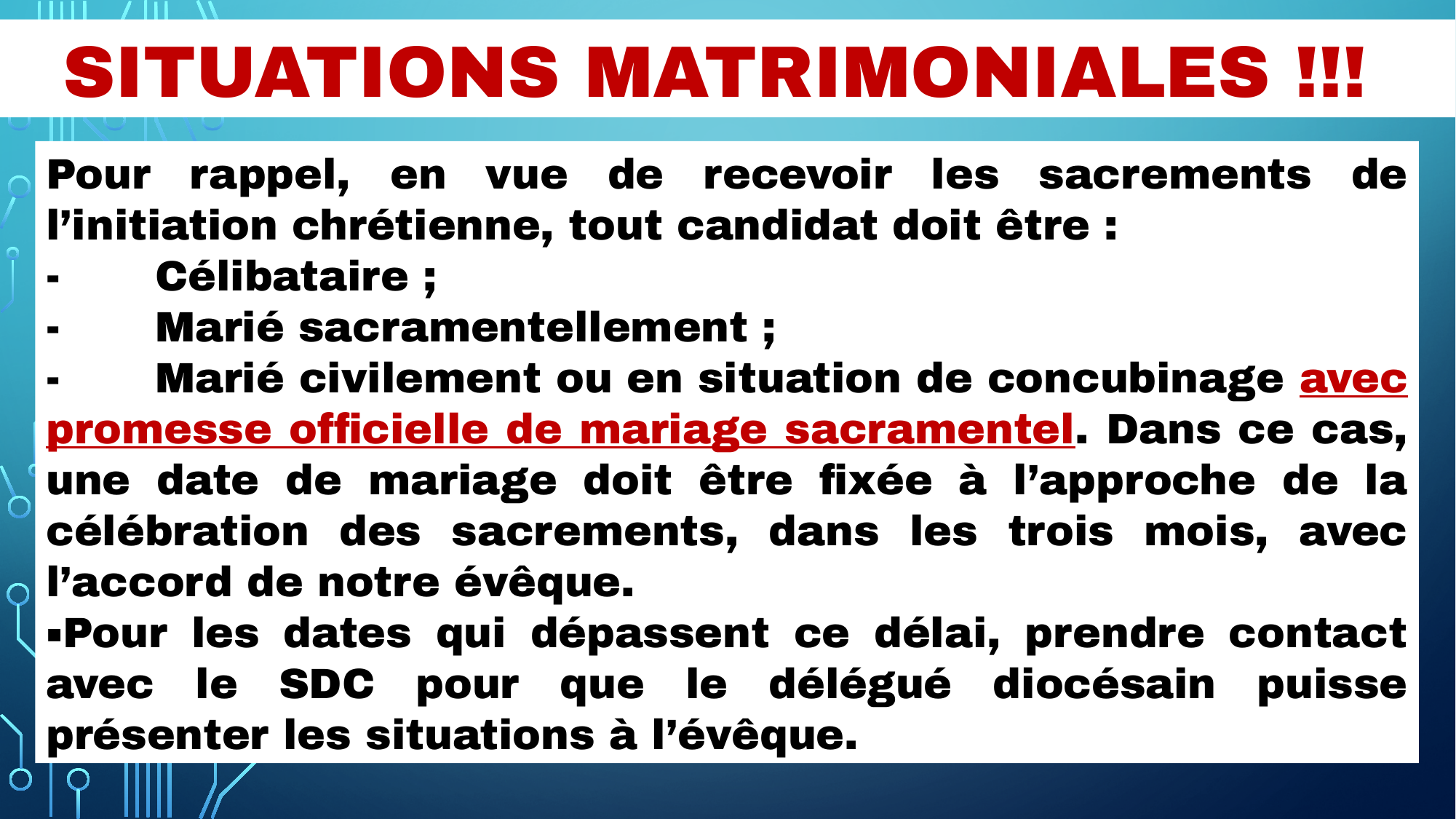

SITUATIONS MATRIMONIALES !!!
Pour rappel, en vue de recevoir les sacrements de l’initiation chrétienne, tout candidat doit être :
-	Célibataire ;
-	Marié sacramentellement ;
-	Marié civilement ou en situation de concubinage avec promesse officielle de mariage sacramentel. Dans ce cas, une date de mariage doit être fixée à l’approche de la célébration des sacrements, dans les trois mois, avec l’accord de notre évêque.
▪Pour les dates qui dépassent ce délai, prendre contact avec le SDC pour que le délégué diocésain puisse présenter les situations à l’évêque.